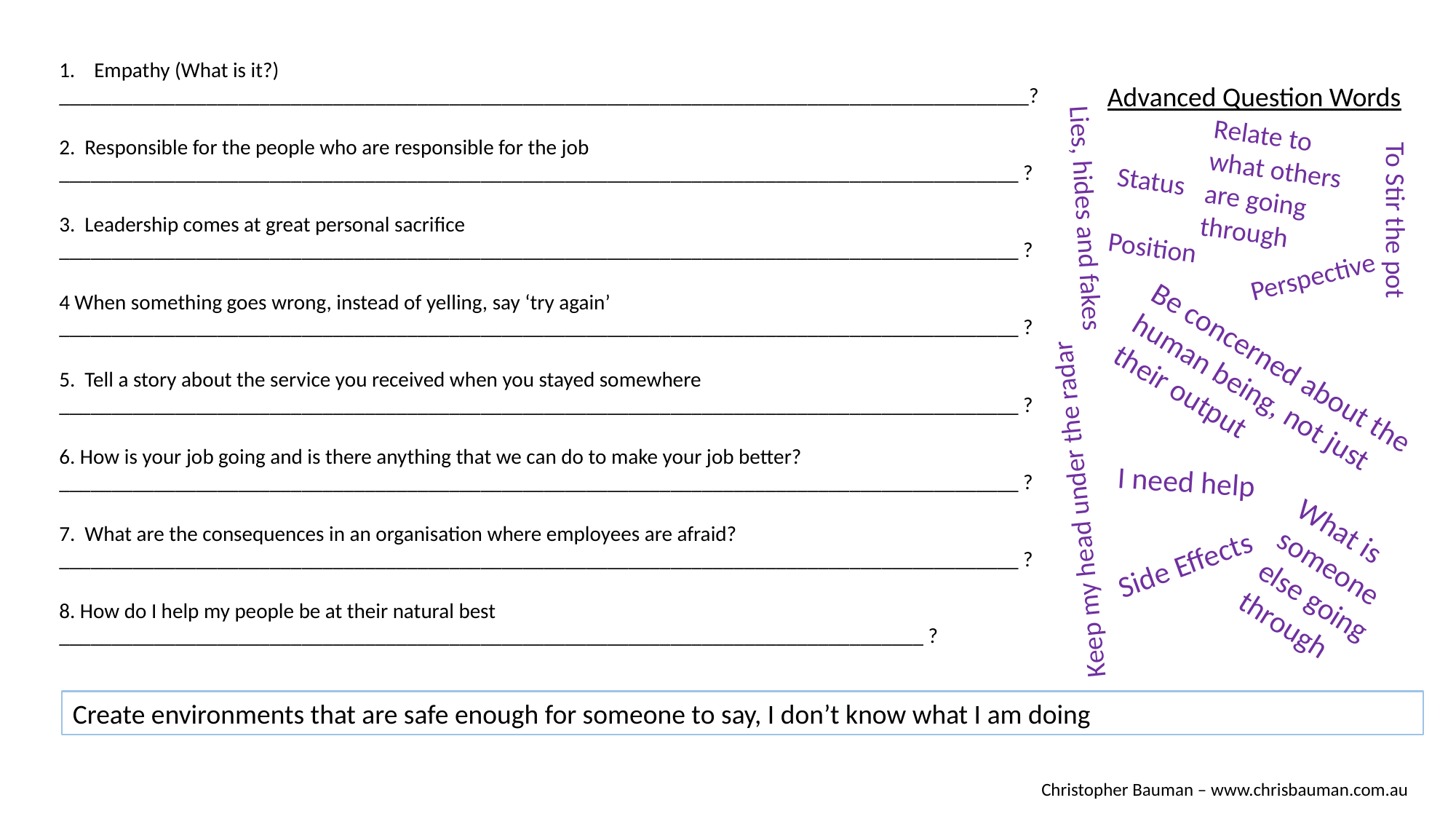

1.    Empathy (What is it?)
____________________________________________________________________________________________?
Advanced Question Words
Relate to what others are going through
2.  Responsible for the people who are responsible for the job ___________________________________________________________________________________________ ?
Status

Position
Lies, hides and fakes
3.  Leadership comes at great personal sacrifice ___________________________________________________________________________________________ ?
To Stir the pot
Perspective
4 When something goes wrong, instead of yelling, say ‘try again’ ___________________________________________________________________________________________ ?
Be concerned about the human being, not just their output
5.  Tell a story about the service you received when you stayed somewhere ___________________________________________________________________________________________ ?
Keep my head under the radar
6. How is your job going and is there anything that we can do to make your job better? ___________________________________________________________________________________________ ?
I need help
What is someone else going through
Side Effects
7.  What are the consequences in an organisation where employees are afraid? ___________________________________________________________________________________________ ?
8. How do I help my people be at their natural best __________________________________________________________________________________ ?
Create environments that are safe enough for someone to say, I don’t know what I am doing
Christopher Bauman – www.chrisbauman.com.au